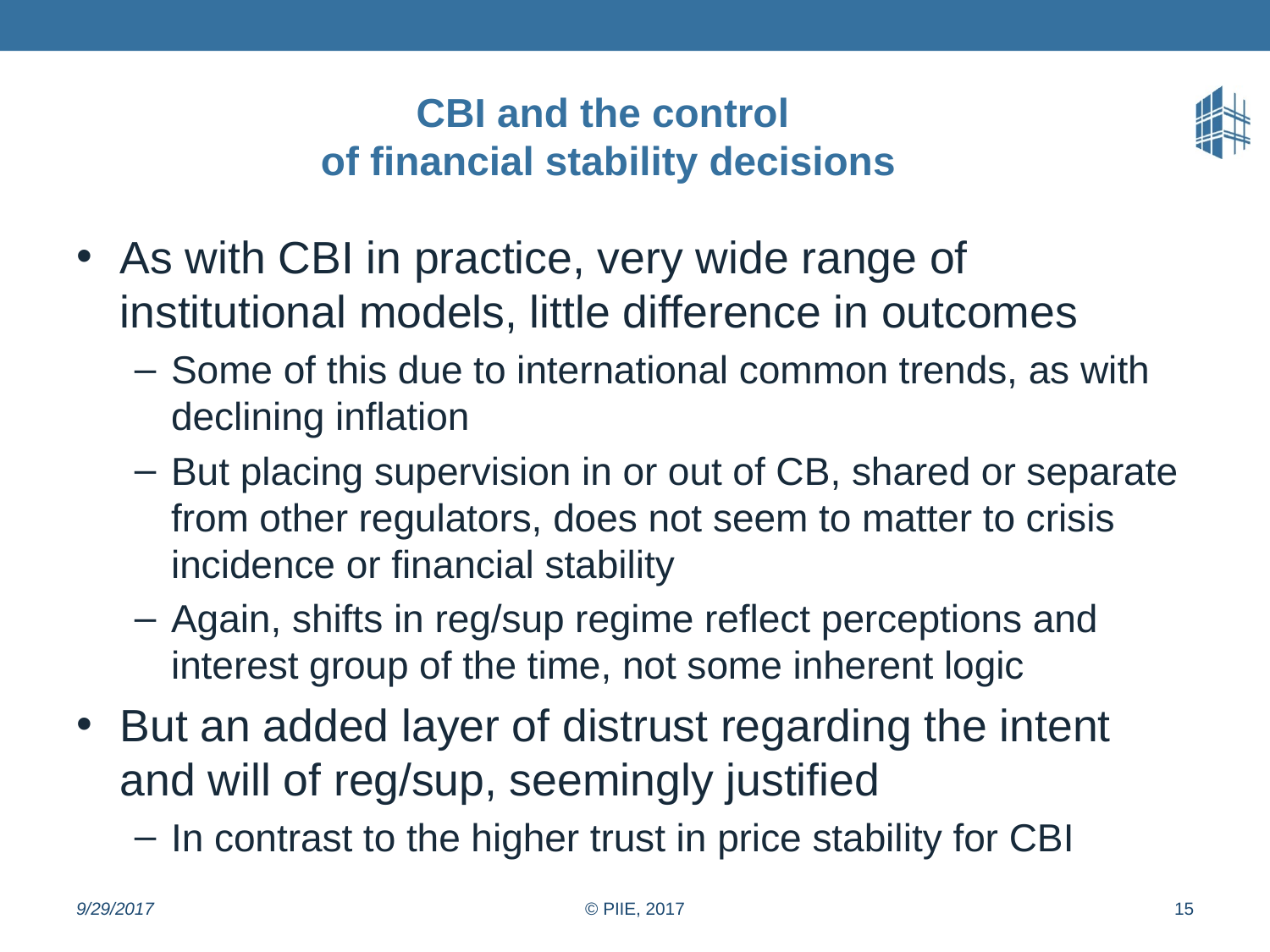

# CBI and the control of financial stability decisions
As with CBI in practice, very wide range of institutional models, little difference in outcomes
Some of this due to international common trends, as with declining inflation
But placing supervision in or out of CB, shared or separate from other regulators, does not seem to matter to crisis incidence or financial stability
Again, shifts in reg/sup regime reflect perceptions and interest group of the time, not some inherent logic
But an added layer of distrust regarding the intent and will of reg/sup, seemingly justified
In contrast to the higher trust in price stability for CBI

9/29/2017
© PIIE, 2017
15